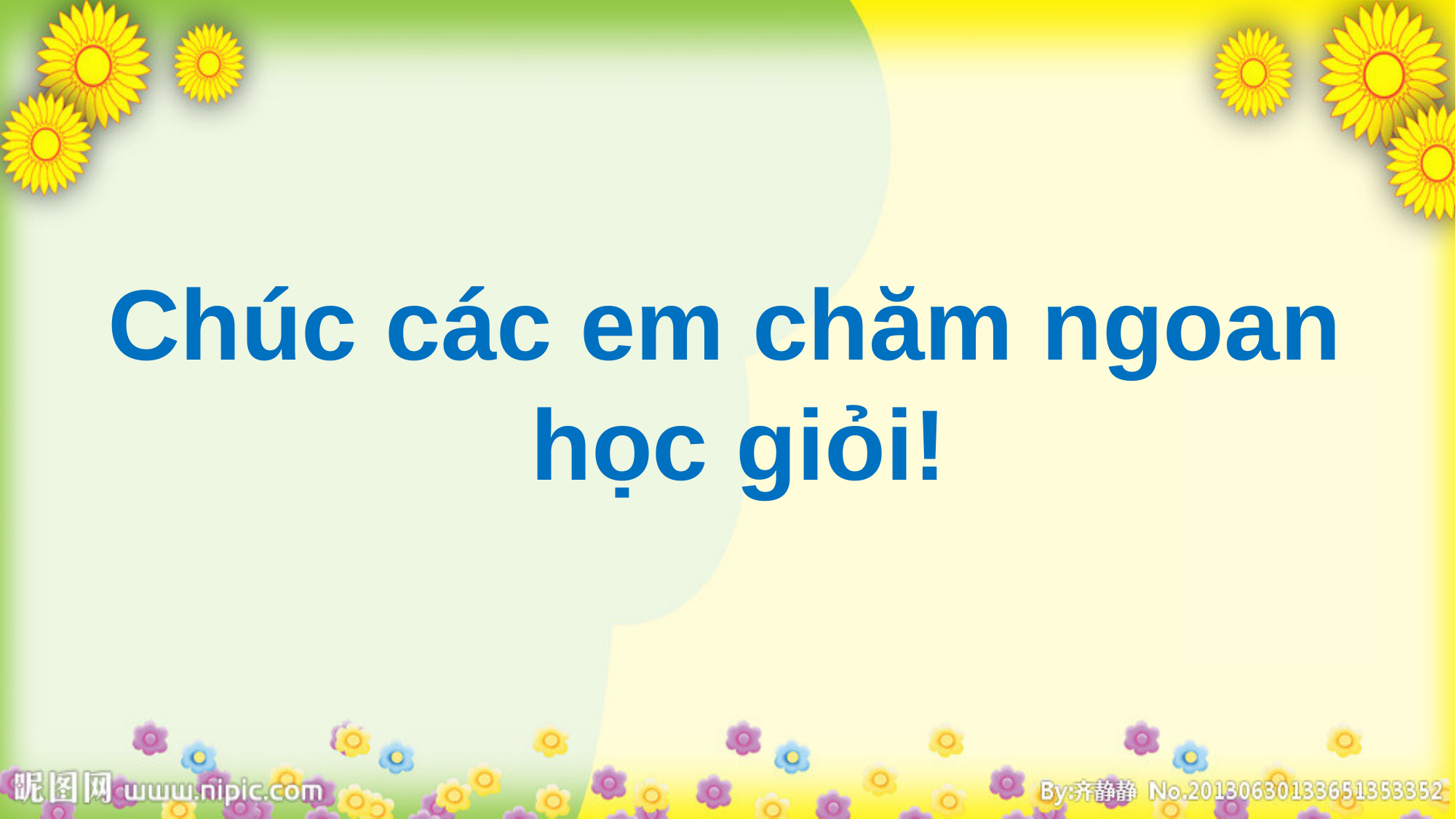

Chúc các em chăm ngoan
học giỏi!